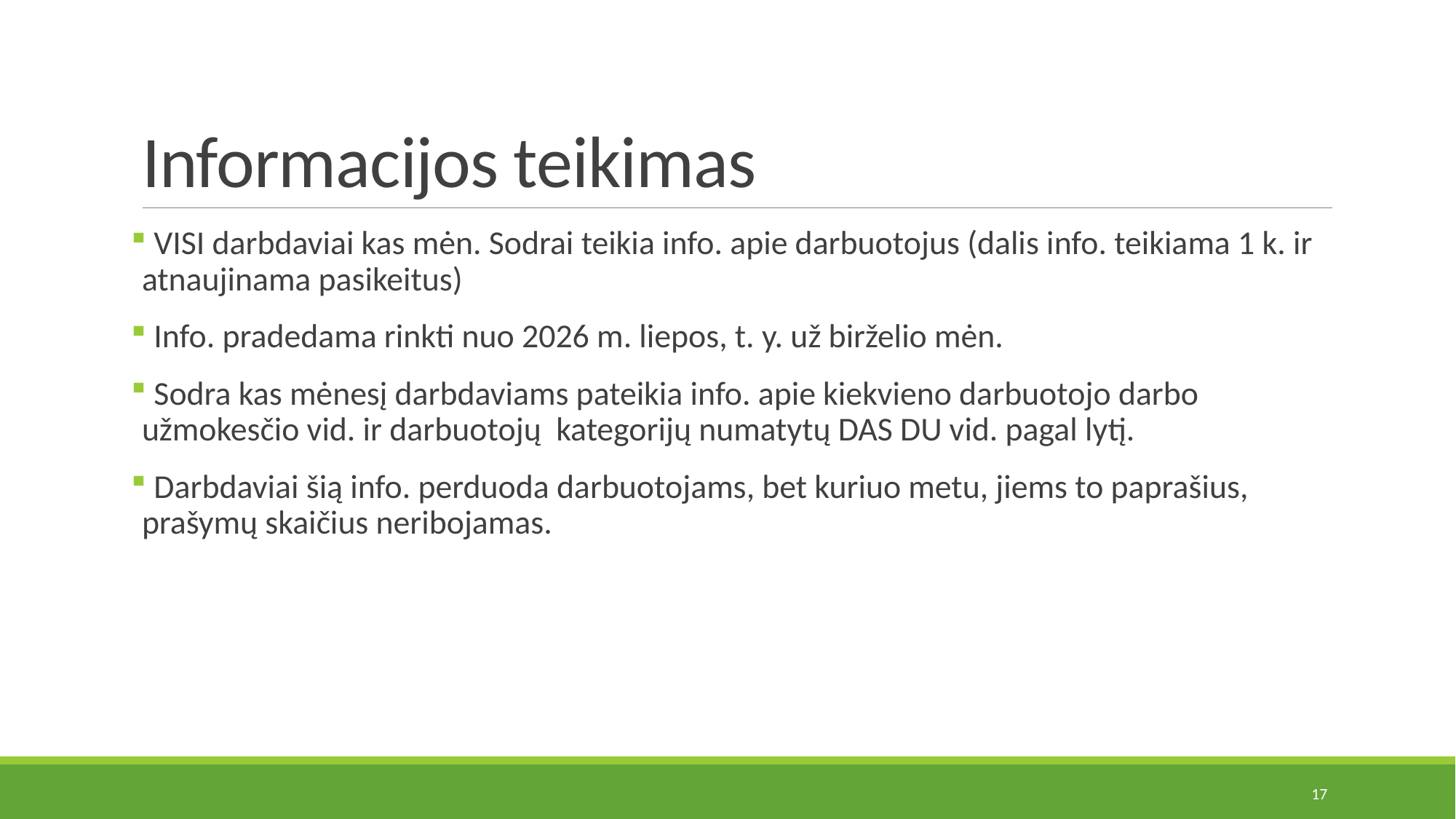

# Informacijos teikimas
 VISI darbdaviai kas mėn. Sodrai teikia info. apie darbuotojus (dalis info. teikiama 1 k. ir atnaujinama pasikeitus)
 Info. pradedama rinkti nuo 2026 m. liepos, t. y. už birželio mėn.
 Sodra kas mėnesį darbdaviams pateikia info. apie kiekvieno darbuotojo darbo užmokesčio vid. ir darbuotojų  kategorijų numatytų DAS DU vid. pagal lytį.
 Darbdaviai šią info. perduoda darbuotojams, bet kuriuo metu, jiems to paprašius, prašymų skaičius neribojamas.

17